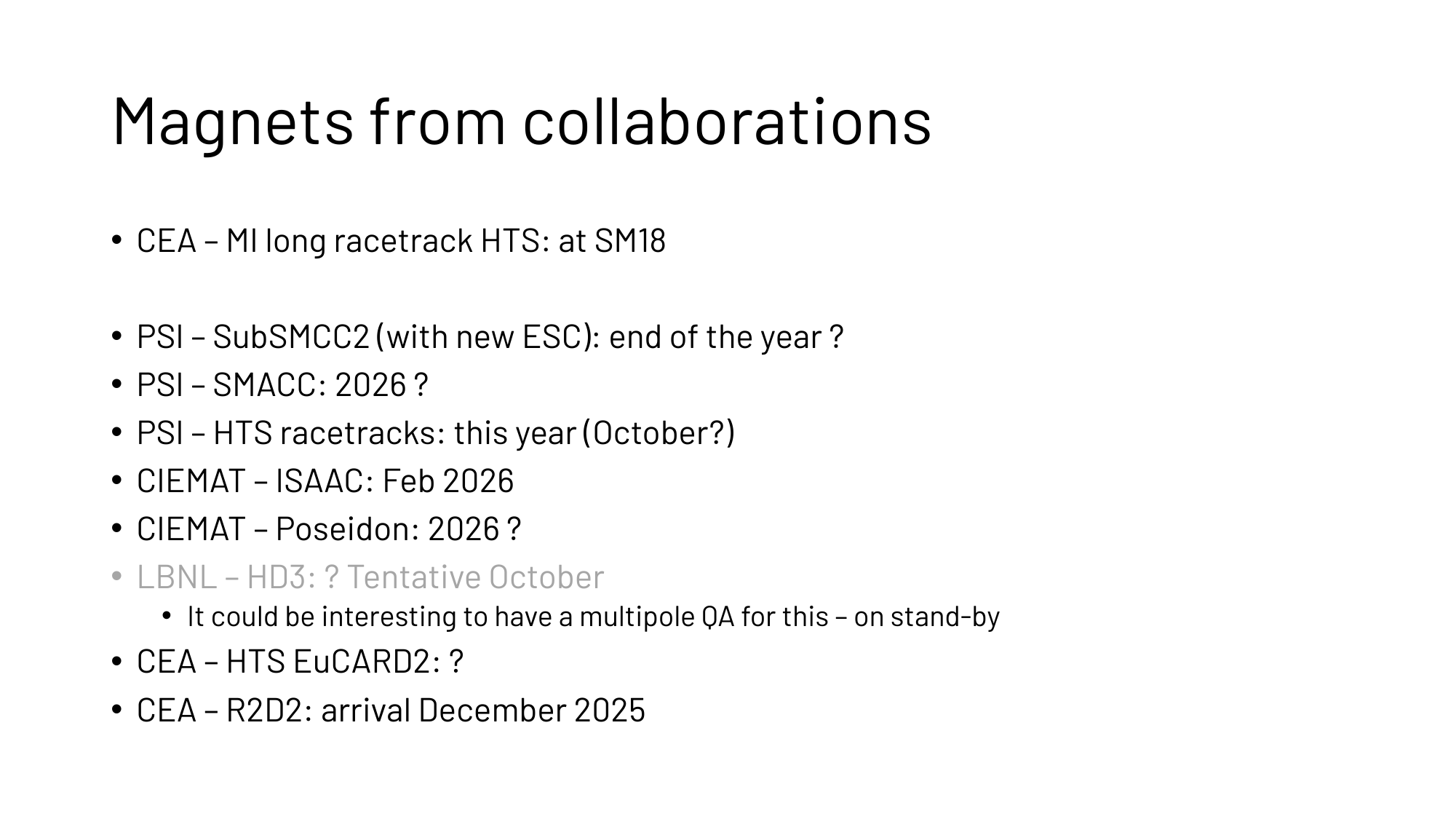

# Magnets from collaborations
CEA – MI long racetrack HTS: at SM18

PSI – SubSMCC2 (with new ESC): end of the year ?
PSI – SMACC: 2026 ?
PSI – HTS racetracks: this year (October?)
CIEMAT – ISAAC: Feb 2026
CIEMAT – Poseidon: 2026 ?
LBNL – HD3: ? Tentative October
It could be interesting to have a multipole QA for this – on stand-by
CEA – HTS EuCARD2: ?
CEA – R2D2: arrival December 2025